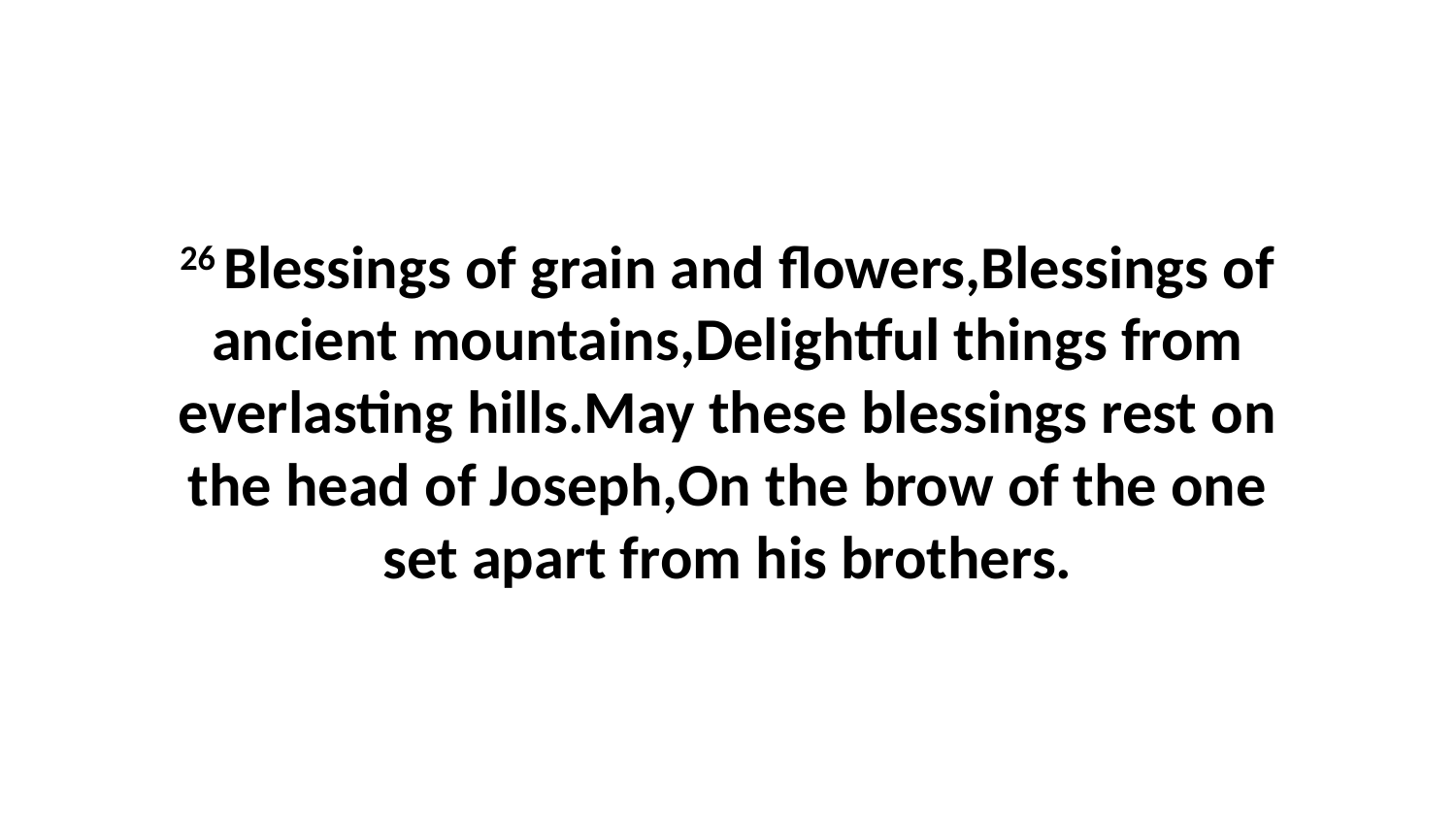

26 Blessings of grain and flowers,Blessings of ancient mountains,Delightful things from everlasting hills.May these blessings rest on the head of Joseph,On the brow of the one set apart from his brothers.